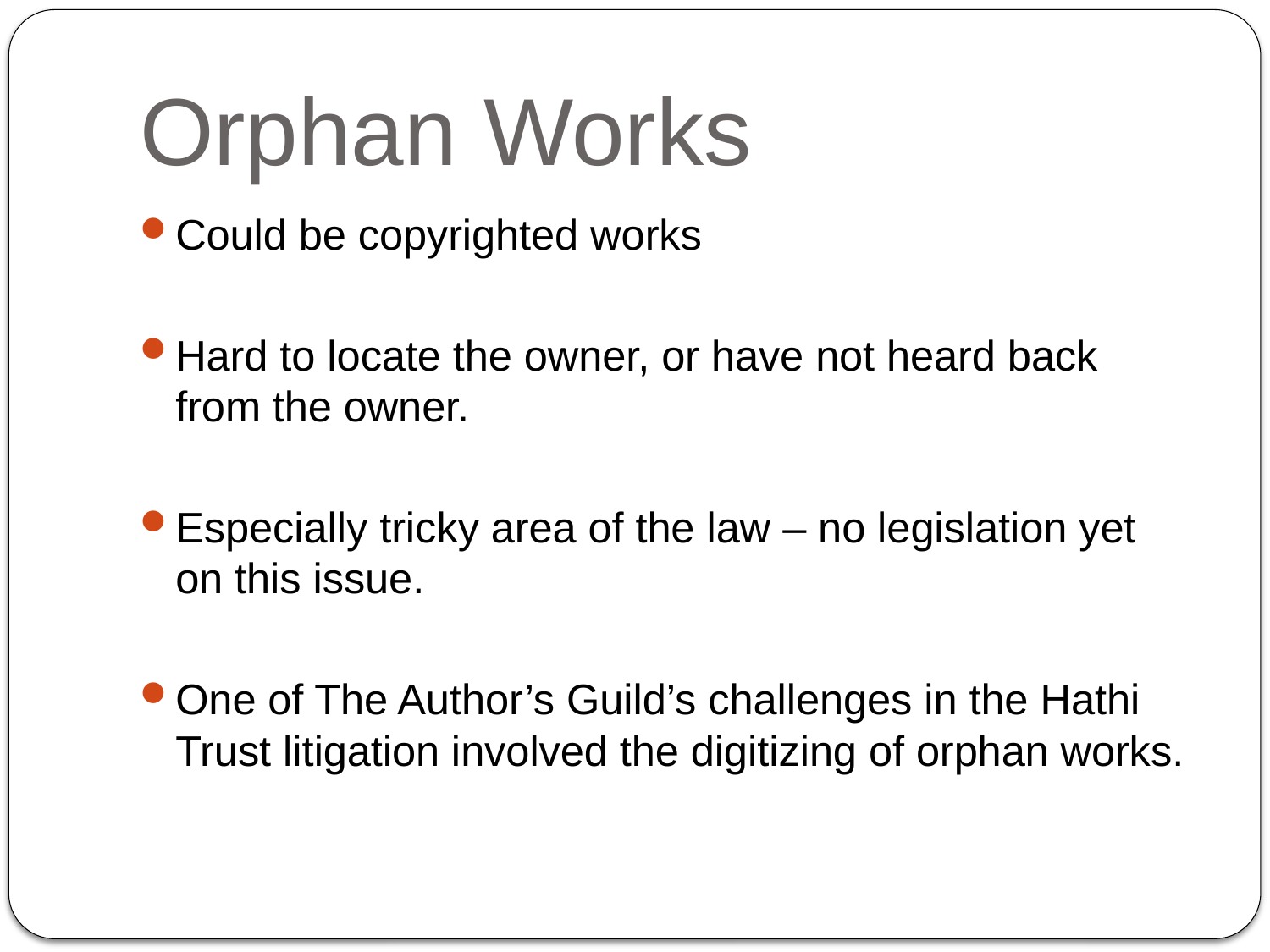

# Orphan Works
Could be copyrighted works

Hard to locate the owner, or have not heard back from the owner.

Especially tricky area of the law – no legislation yet on this issue.

One of The Author’s Guild’s challenges in the Hathi Trust litigation involved the digitizing of orphan works.